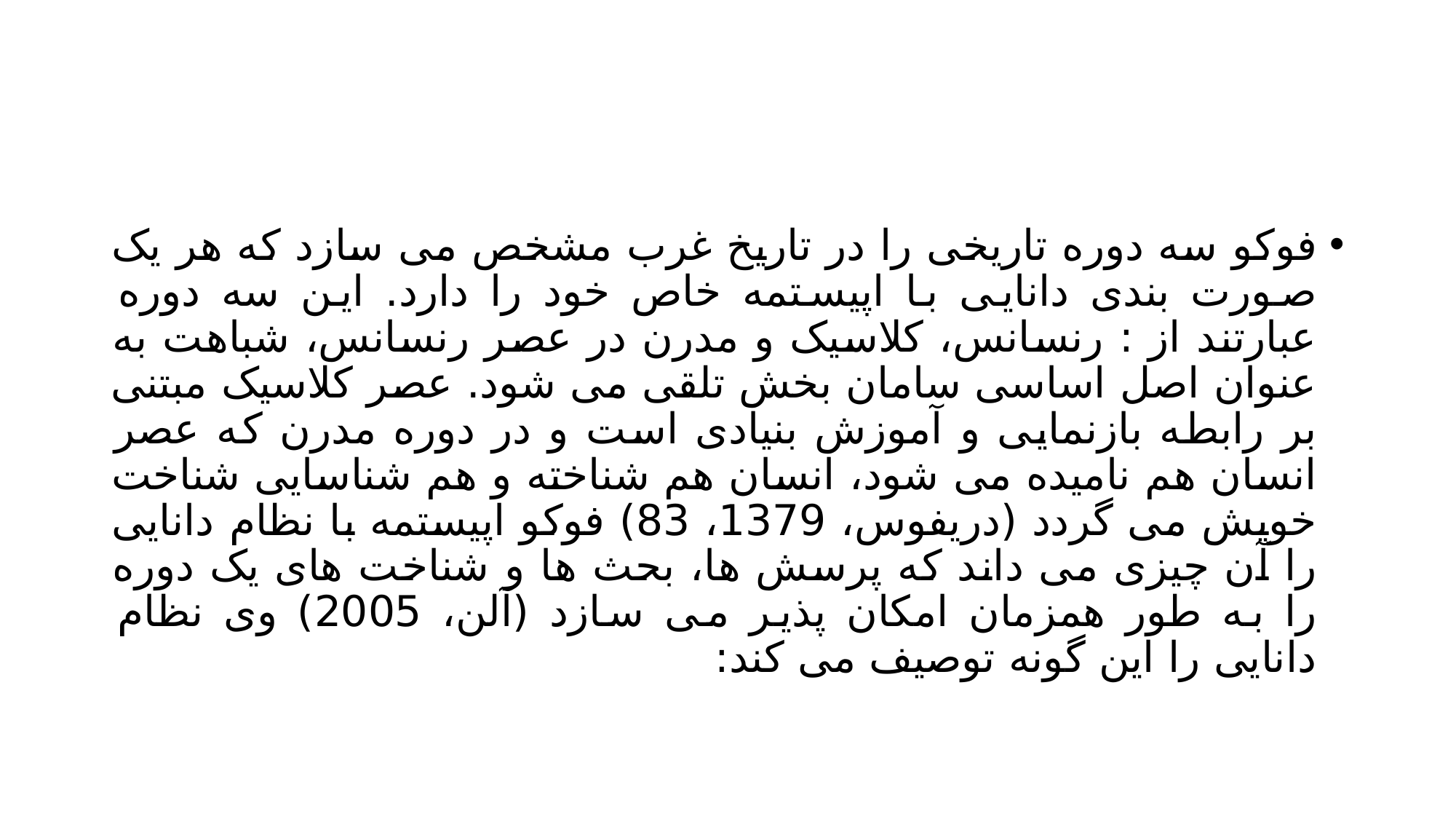

#
فوکو سه دوره تاریخی را در تاریخ غرب مشخص می سازد که هر یک صورت بندی دانایی با اپیستمه خاص خود را دارد. این سه دوره عبارتند از : رنسانس، کلاسیک و مدرن در عصر رنسانس، شباهت به عنوان اصل اساسی سامان بخش تلقی می شود. عصر کلاسیک مبتنی بر رابطه بازنمایی و آموزش بنیادی است و در دوره مدرن که عصر انسان هم نامیده می شود، انسان هم شناخته و هم شناسایی شناخت خویش می گردد (دریفوس، 1379، 83) فوکو اپیستمه با نظام دانایی را آن چیزی می داند که پرسش ها، بحث ها و شناخت های یک دوره را به طور همزمان امکان پذیر می سازد (آلن، 2005) وی نظام دانایی را این گونه توصیف می کند: